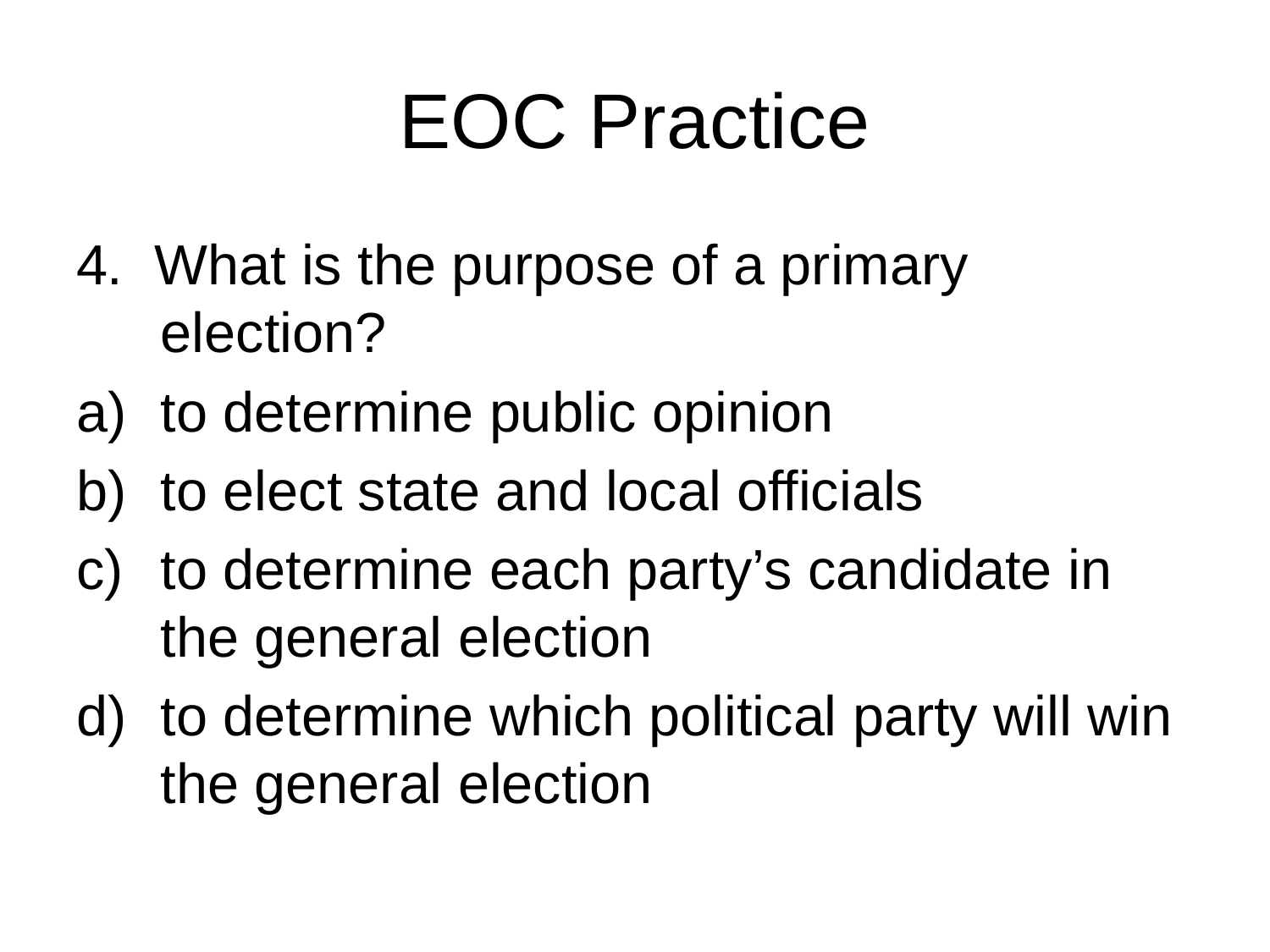

# EOC Practice
4.  What is the purpose of a primary election?
to determine public opinion
to elect state and local officials
to determine each party’s candidate in the general election
to determine which political party will win the general election